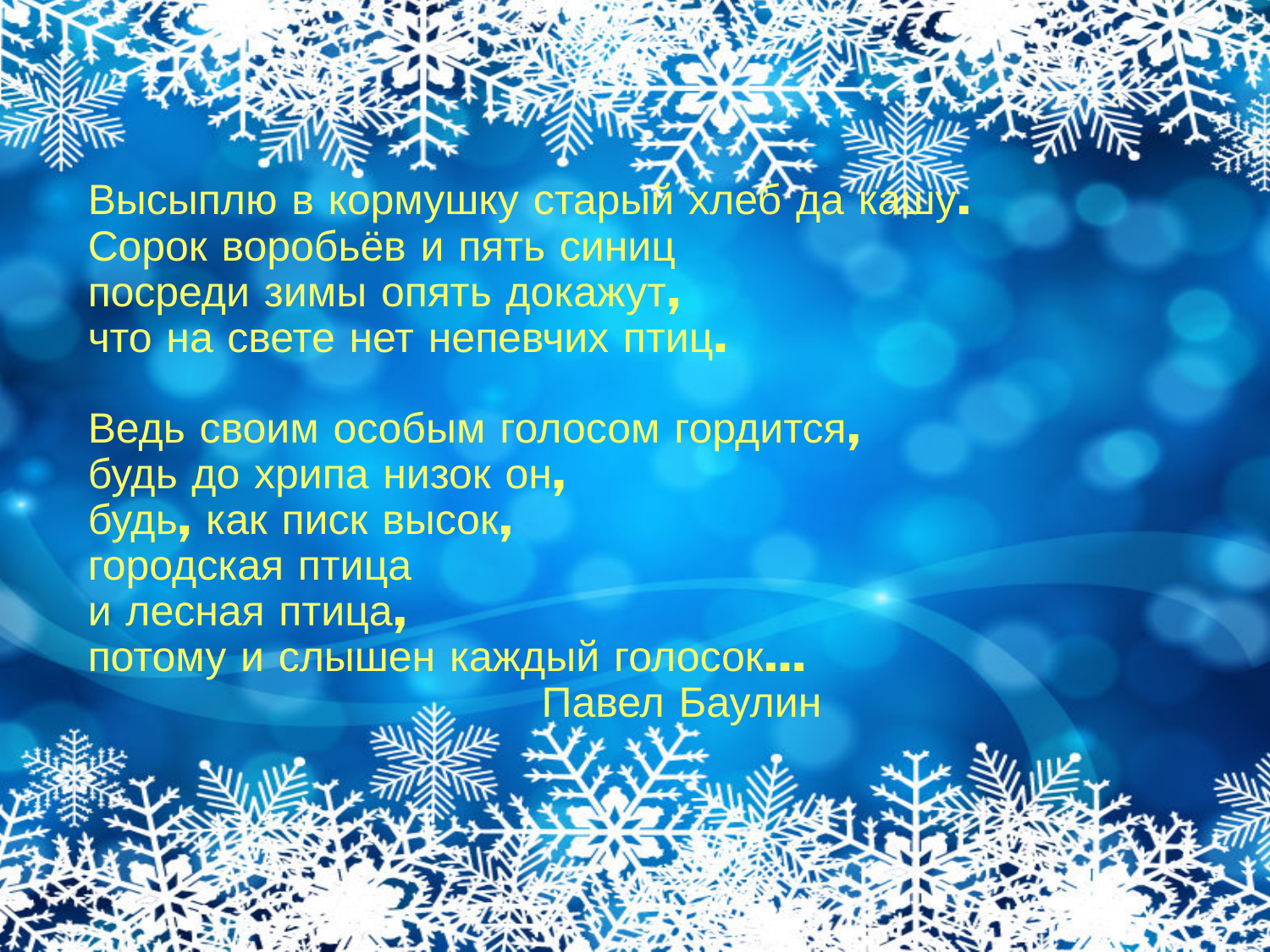

Высыплю в кормушку старый хлеб да кашу.
Сорок воробьёв и пять синиц
посреди зимы опять докажут,
что на свете нет непевчих птиц.
Ведь своим особым голосом гордится,
будь до хрипа низок он,
будь, как писк высок,
городская птица
и лесная птица,
потому и слышен каждый голосок…
                                Павел Баулин